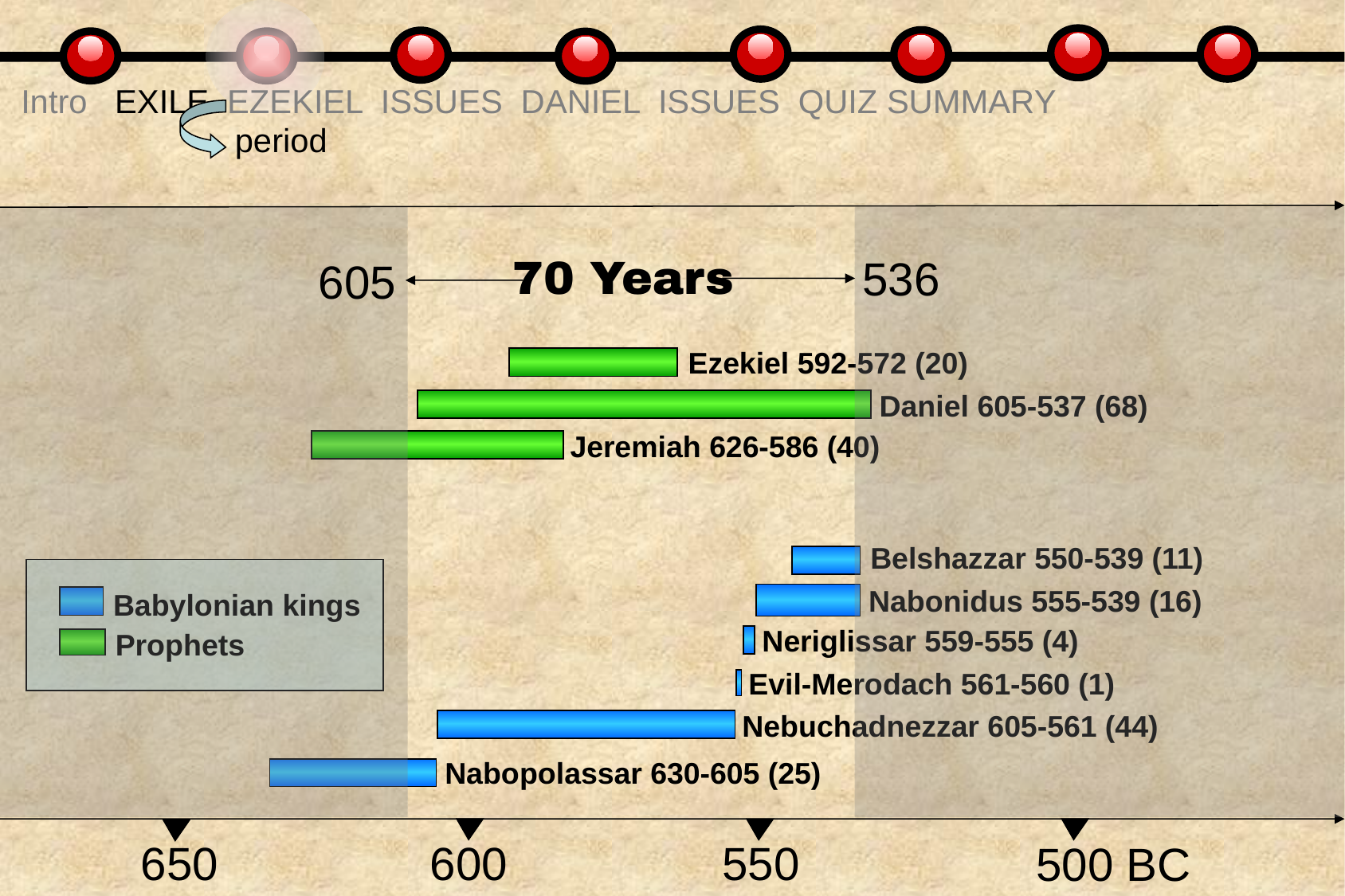

Intro   EXILE  EZEKIEL  ISSUES  DANIEL  ISSUES  QUIZ SUMMARY

period

70 Years
536
605

Ezekiel 592-572 (20)

Daniel 605-537 (68)

Jeremiah 626-586 (40)

Belshazzar 550-539 (11)

Nabonidus 555-539 (16)

Neriglissar 559-555 (4)

Evil-Merodach 561-560 (1)

Nebuchadnezzar 605-561 (44)

Nabopolassar 630-605 (25)

Babylonian kings

Prophets

650
600
550
500 BC